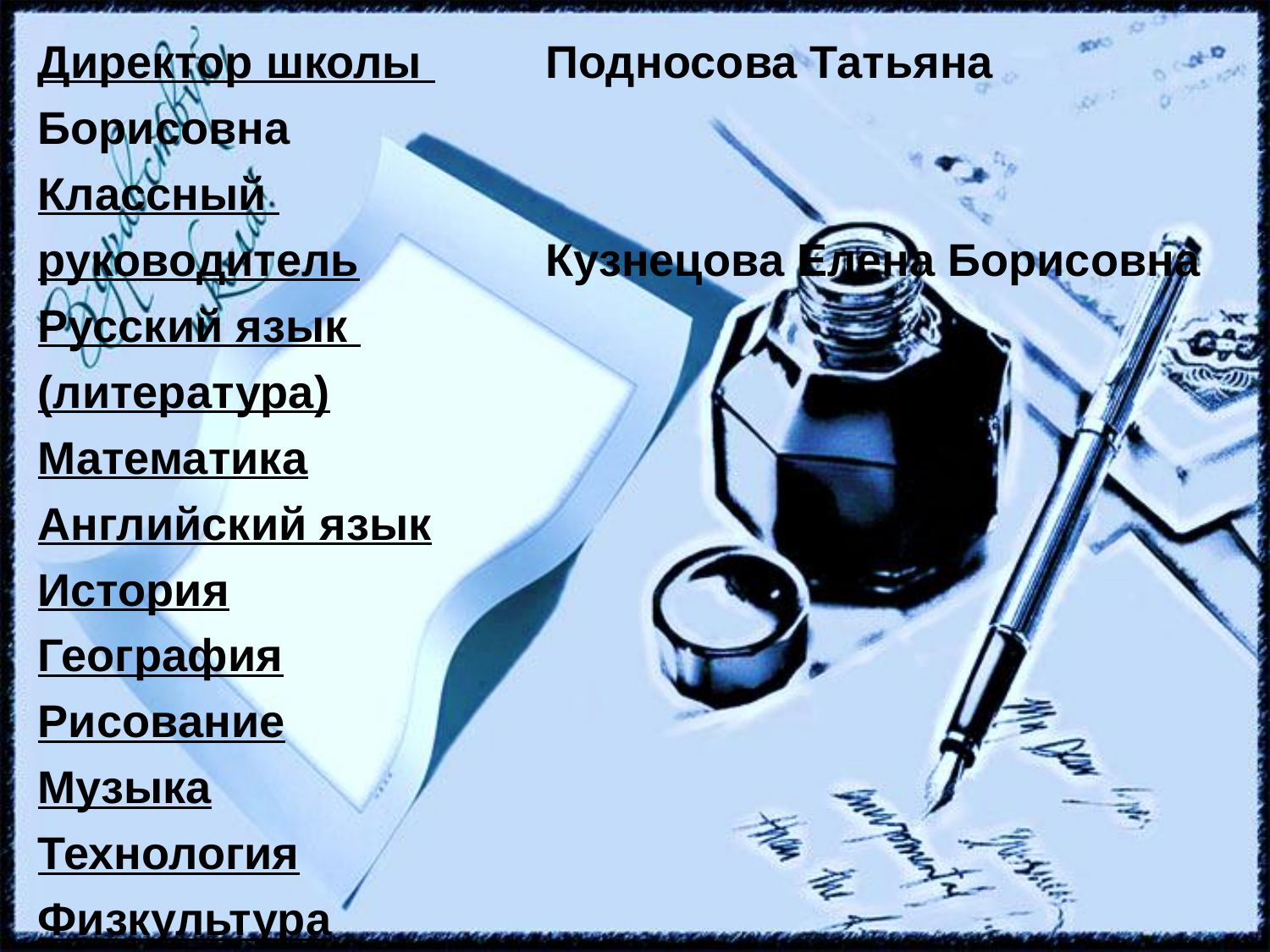

# Директор школы 	Подносова Татьяна Борисовна Классный руководитель 		Кузнецова Елена Борисовна Русский язык (литература) Математика Английский язык История География Рисование Музыка Технология Физкультура